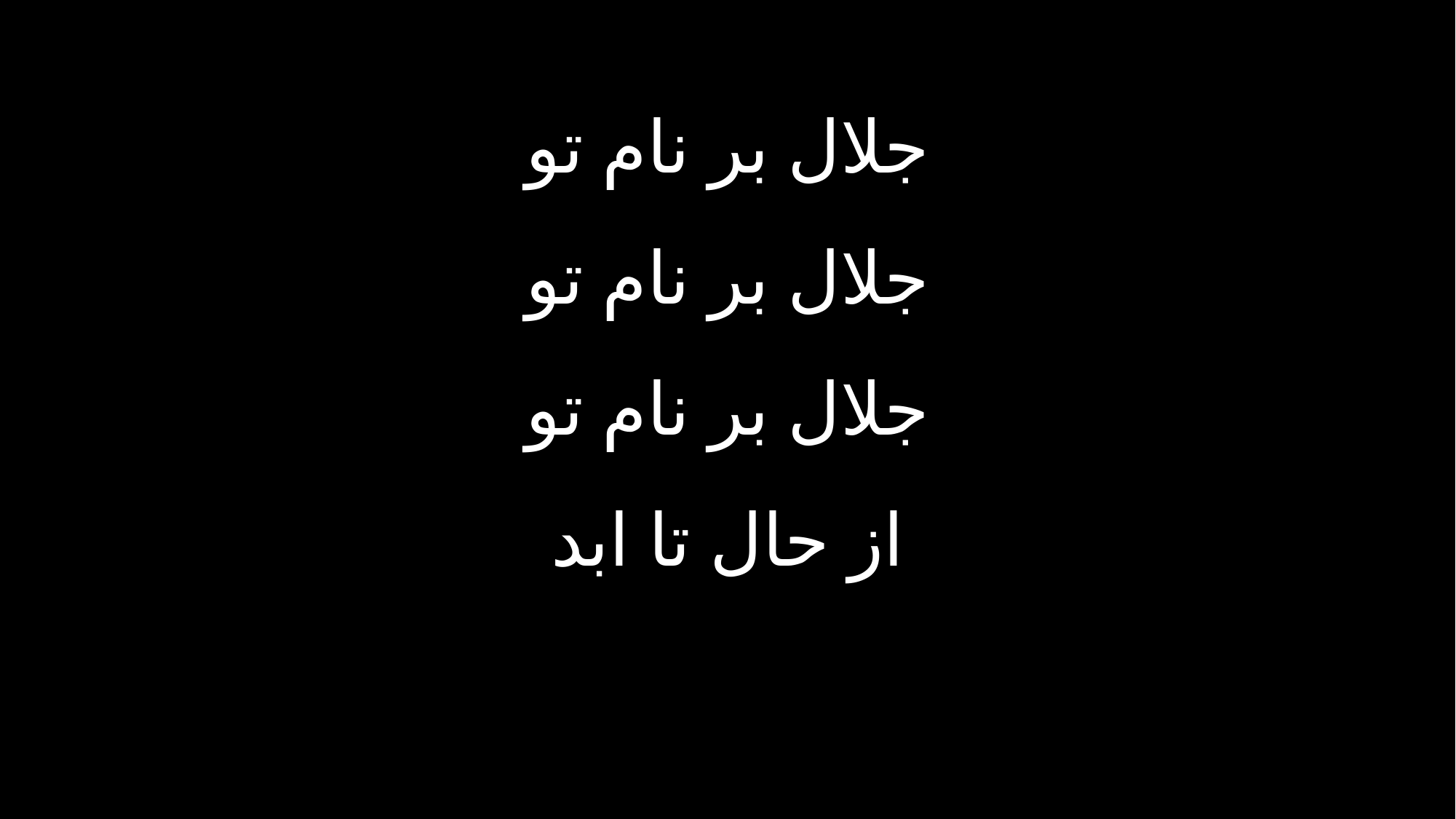

جلال بر نام تو
جلال بر نام تو
جلال بر نام تو
از حال تا ابد